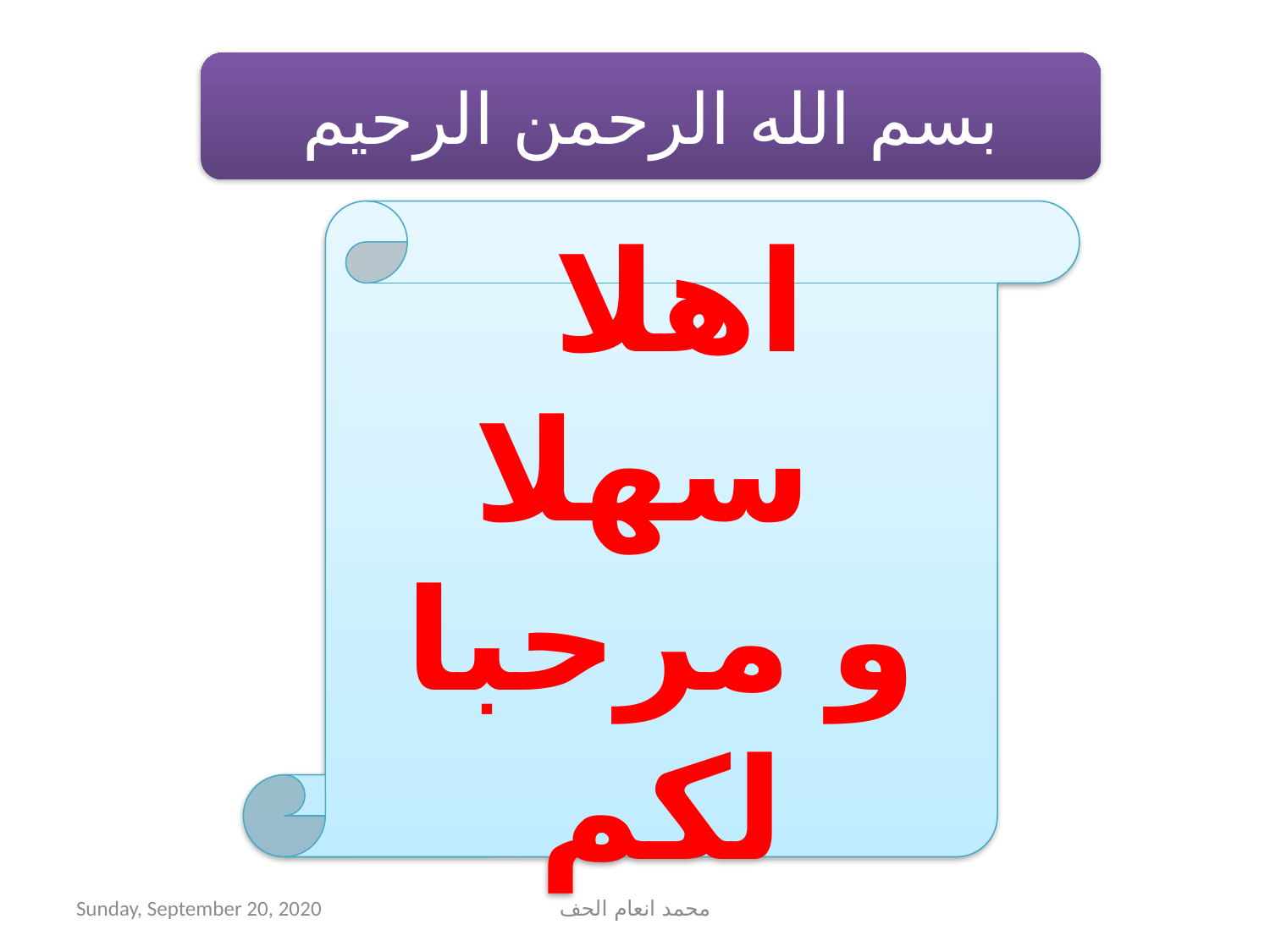

بسم الله الرحمن الرحيم
اهلا  سهلا
و مرحبا لكم
Sunday, September 20, 2020
محمد انعام الحف